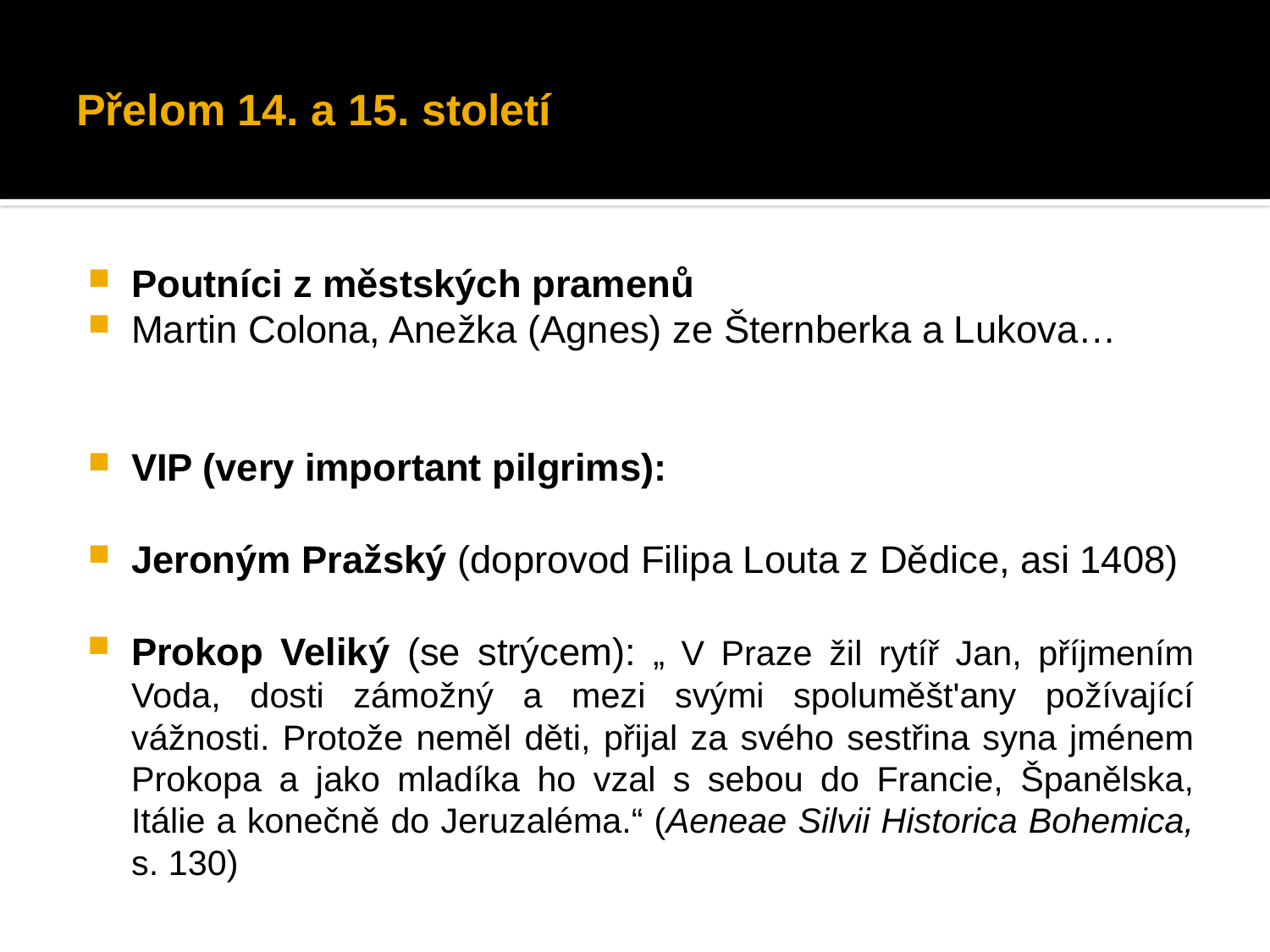

# Přelom 14. a 15. století
Poutníci z městských pramenů
Martin Colona, Anežka (Agnes) ze Šternberka a Lukova…

VIP (very important pilgrims):

Jeroným Pražský (doprovod Filipa Louta z Dědice, asi 1408)

Prokop Veliký (se strýcem): „ V Praze žil rytíř Jan, příjmením Voda, dosti zámožný a mezi svými spoluměšt'any požívající vážnosti. Protože neměl děti, přijal za svého sestřina syna jménem Prokopa a jako mladíka ho vzal s sebou do Francie, Španělska, Itálie a konečně do Jeruzaléma.“ (Aeneae Silvii Historica Bohemica, s. 130)